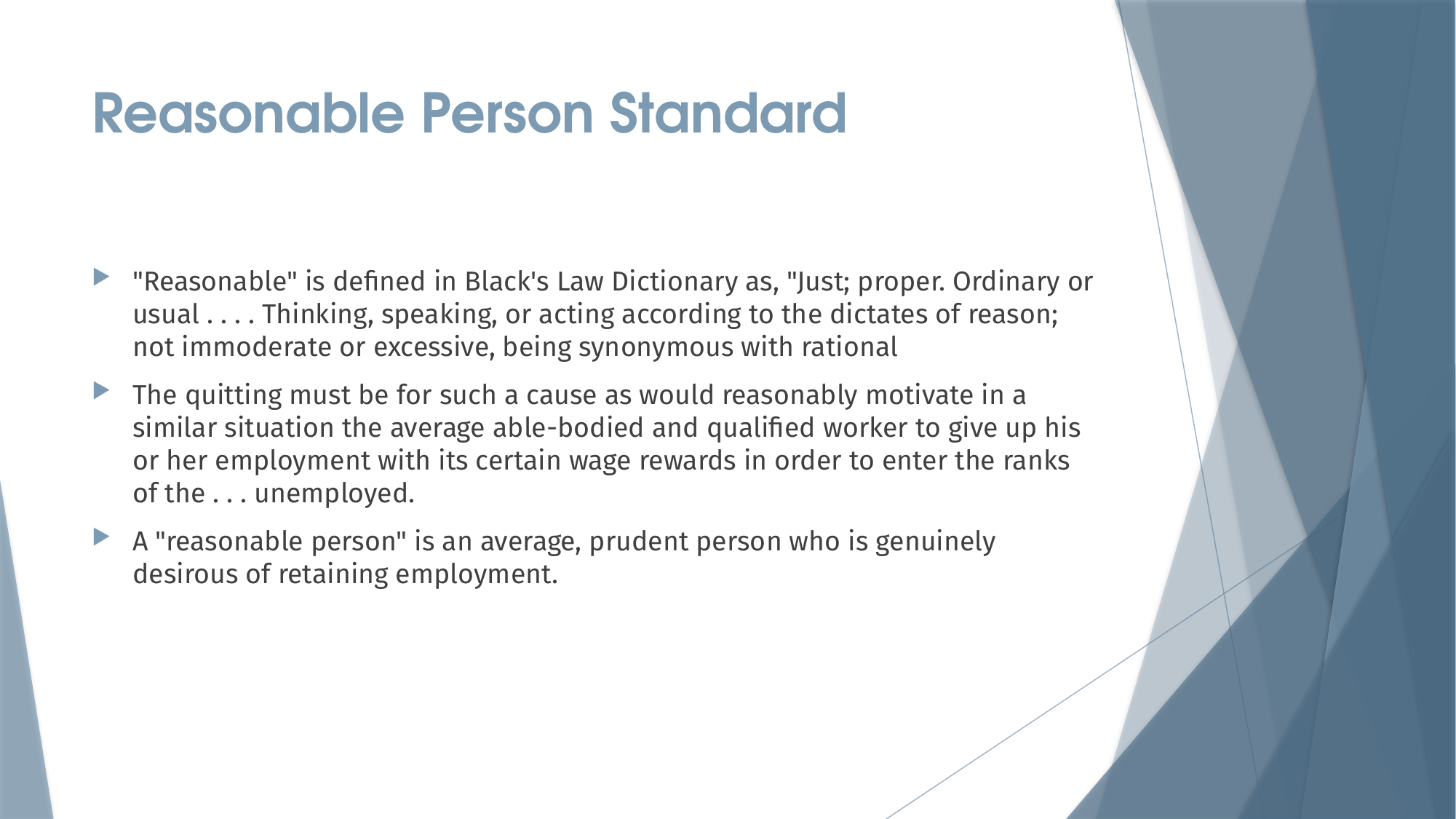

# Reasonable Person Standard
"Reasonable" is defined in Black's Law Dictionary as, "Just; proper. Ordinary or usual . . . . Thinking, speaking, or acting according to the dictates of reason; not immoderate or excessive, being synonymous with rational
The quitting must be for such a cause as would reasonably motivate in a similar situation the average able-bodied and qualified worker to give up his or her employment with its certain wage rewards in order to enter the ranks of the . . . unemployed.
A "reasonable person" is an average, prudent person who is genuinely desirous of retaining employment.